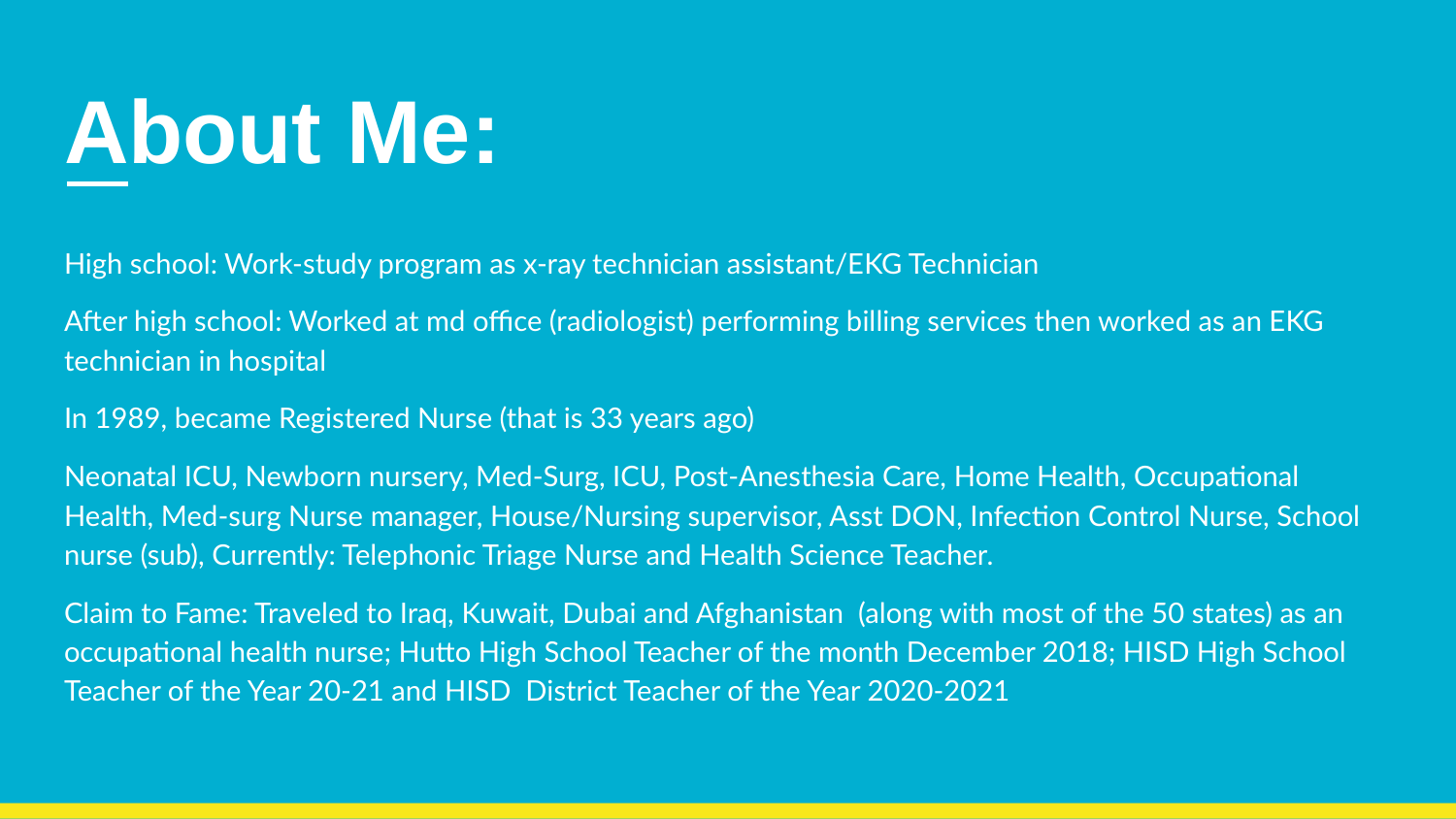

# About Me:
High school: Work-study program as x-ray technician assistant/EKG Technician
After high school: Worked at md office (radiologist) performing billing services then worked as an EKG technician in hospital
In 1989, became Registered Nurse (that is 33 years ago)
Neonatal ICU, Newborn nursery, Med-Surg, ICU, Post-Anesthesia Care, Home Health, Occupational Health, Med-surg Nurse manager, House/Nursing supervisor, Asst DON, Infection Control Nurse, School nurse (sub), Currently: Telephonic Triage Nurse and Health Science Teacher.
Claim to Fame: Traveled to Iraq, Kuwait, Dubai and Afghanistan  (along with most of the 50 states) as an occupational health nurse; Hutto High School Teacher of the month December 2018; HISD High School Teacher of the Year 20-21 and HISD  District Teacher of the Year 2020-2021